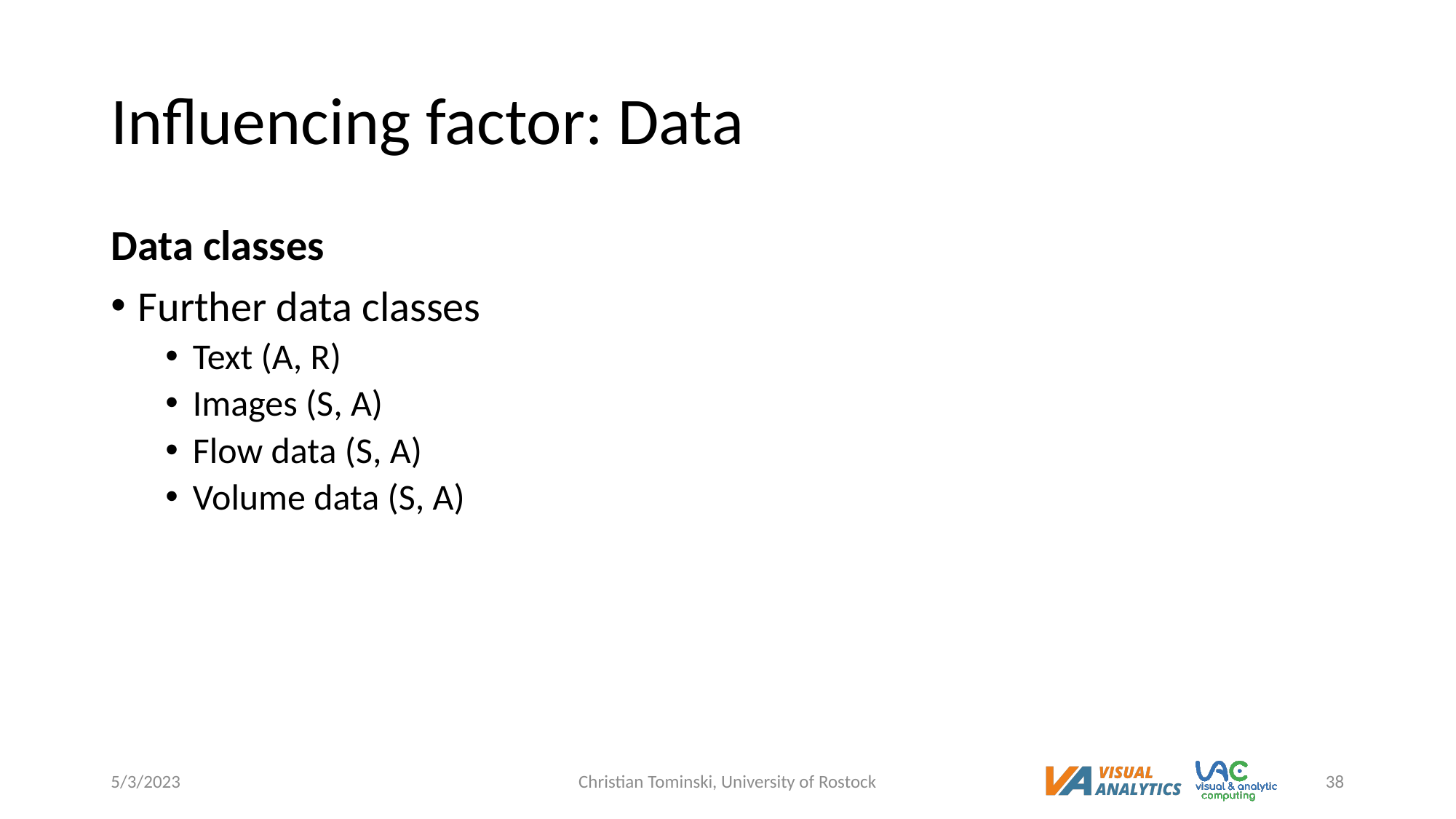

# Influencing factor: Data
Data classes
Further data classes
Text (A, R)
Images (S, A)
Flow data (S, A)
Volume data (S, A)
5/3/2023
Christian Tominski, University of Rostock
38